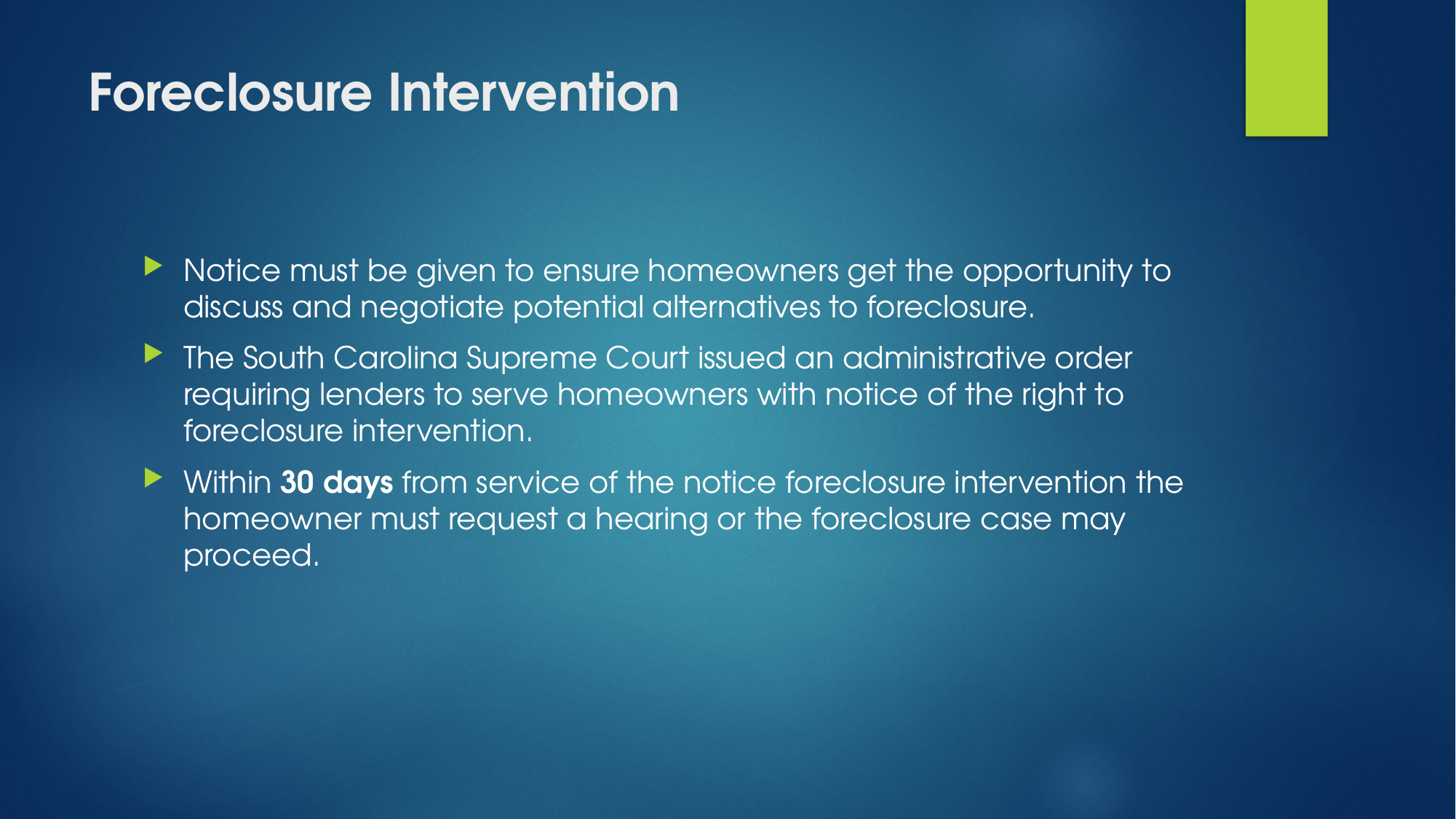

# Foreclosure Intervention
Notice must be given to ensure homeowners get the opportunity to discuss and negotiate potential alternatives to foreclosure.
The South Carolina Supreme Court issued an administrative order requiring lenders to serve homeowners with notice of the right to foreclosure intervention.
Within 30 days from service of the notice foreclosure intervention the homeowner must request a hearing or the foreclosure case may proceed.